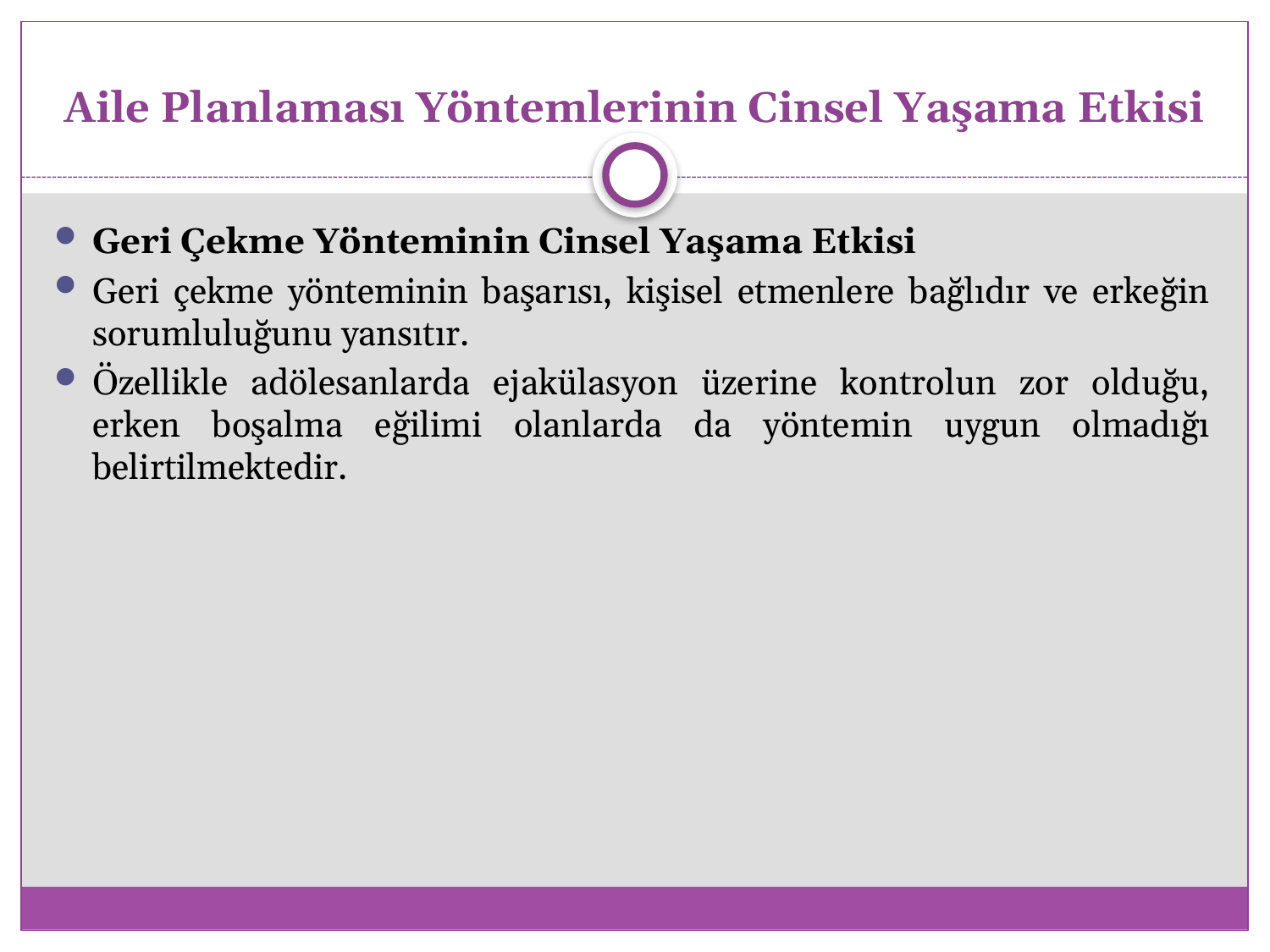

# Aile Planlaması Yöntemlerinin Cinsel Yaşama Etkisi
Geri Çekme Yönteminin Cinsel Yaşama Etkisi
Geri çekme yönteminin başarısı, kişisel etmenlere bağlıdır ve erkeğin sorumluluğunu yansıtır.
Özellikle adölesanlarda ejakülasyon üzerine kontrolun zor olduğu, erken boşalma eğilimi olanlarda da yöntemin uygun olmadığı belirtilmektedir.